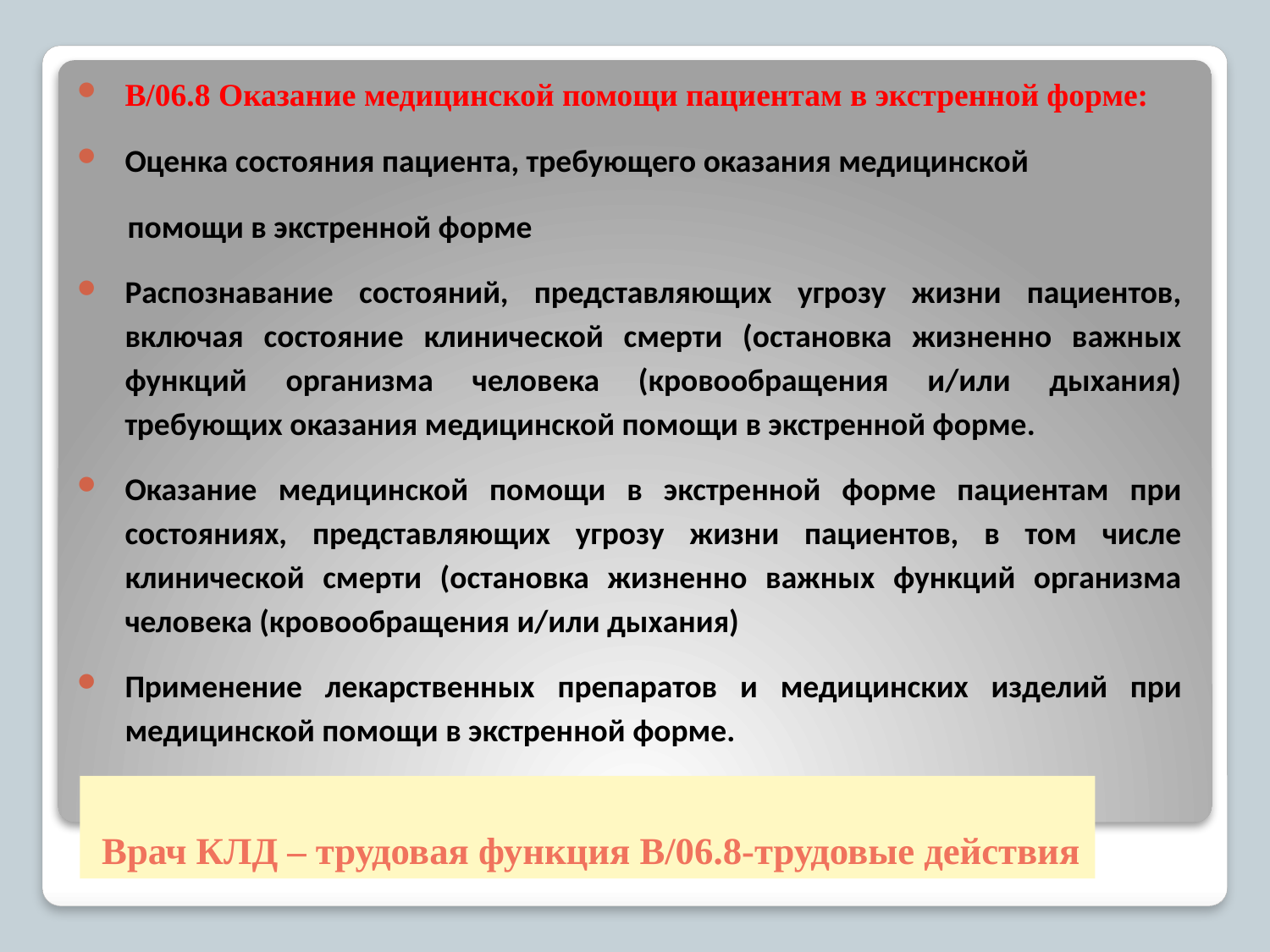

В/06.8 Оказание медицинской помощи пациентам в экстренной форме:
Оценка состояния пациента, требующего оказания медицинской
       помощи в экстренной форме
Распознавание состояний, представляющих угрозу жизни пациентов, включая состояние клинической смерти (остановка жизненно важных функций организма человека (кровообращения и/или дыхания) требующих оказания медицинской помощи в экстренной форме.
Оказание медицинской помощи в экстренной форме пациентам при состояниях, представляющих угрозу жизни пациентов, в том числе клинической смерти (остановка жизненно важных функций организма человека (кровообращения и/или дыхания)
Применение лекарственных препаратов и медицинских изделий при медицинской помощи в экстренной форме.

# Врач КЛД – трудовая функция В/06.8-трудовые действия